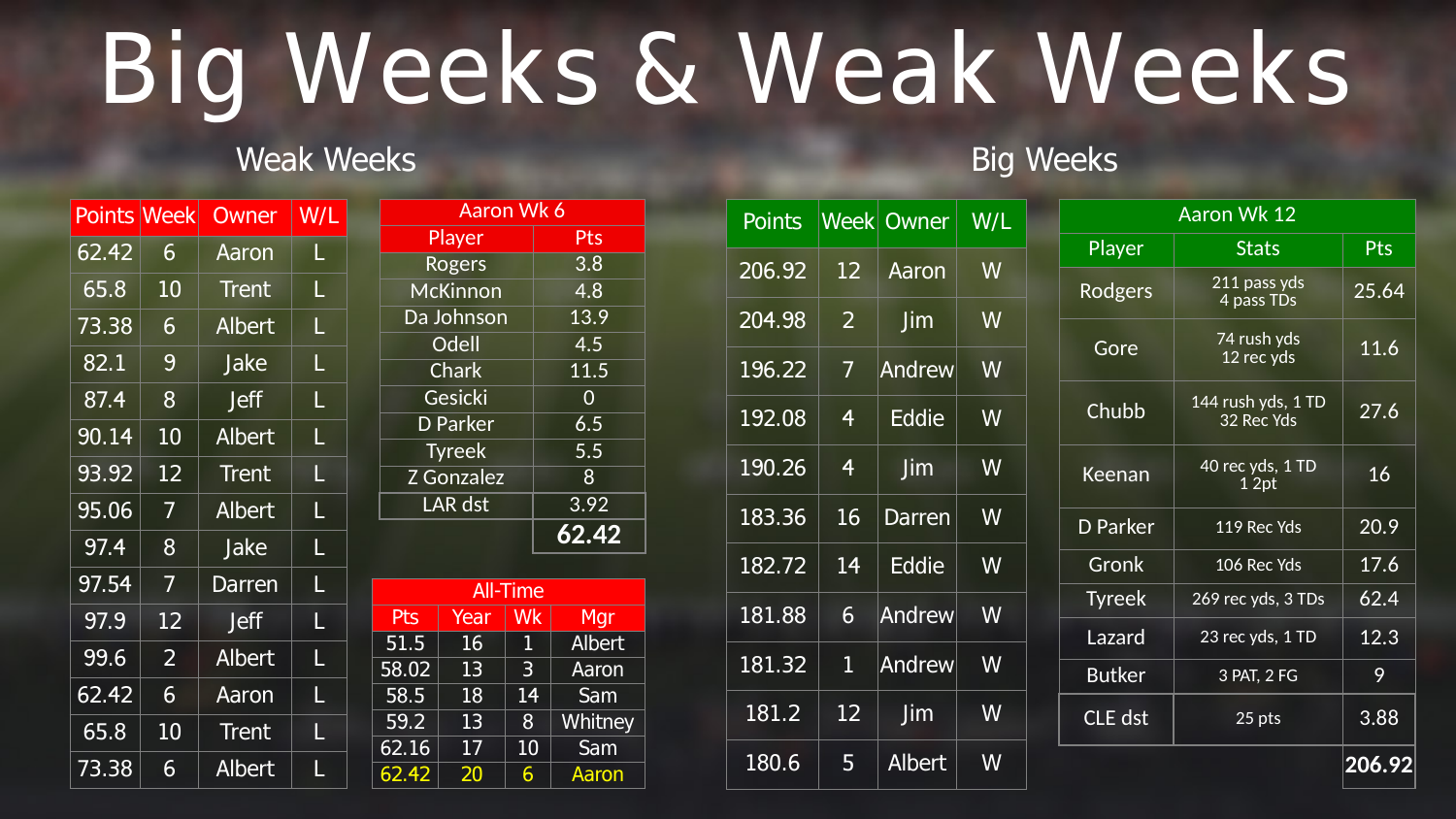

Big Weeks & Weak Weeks
Weak Weeks
Big Weeks
| Aaron Wk 12 |  |  |
| --- | --- | --- |
| Player | Stats | Pts |
| Rodgers | 211 pass yds 4 pass TDs | 25.64 |
| Gore | 74 rush yds 12 rec yds | 11.6 |
| Chubb | 144 rush yds, 1 TD 32 Rec Yds | 27.6 |
| Keenan | 40 rec yds, 1 TD 1 2pt | 16 |
| D Parker | 119 Rec Yds | 20.9 |
| Gronk | 106 Rec Yds | 17.6 |
| Tyreek | 269 rec yds, 3 TDs | 62.4 |
| Lazard | 23 rec yds, 1 TD | 12.3 |
| Butker | 3 PAT, 2 FG | 9 |
| CLE dst | 25 pts | 3.88 |
|  |  | 206.92 |
| Points | Week | Owner | W/L |
| --- | --- | --- | --- |
| 62.42 | 6 | Aaron | L |
| 65.8 | 10 | Trent | L |
| 73.38 | 6 | Albert | L |
| 82.1 | 9 | Jake | L |
| 87.4 | 8 | Jeff | L |
| 90.14 | 10 | Albert | L |
| 93.92 | 12 | Trent | L |
| 95.06 | 7 | Albert | L |
| 97.4 | 8 | Jake | L |
| 97.54 | 7 | Darren | L |
| 97.9 | 12 | Jeff | L |
| 99.6 | 2 | Albert | L |
| 62.42 | 6 | Aaron | L |
| 65.8 | 10 | Trent | L |
| 73.38 | 6 | Albert | L |
| Aaron Wk 6 |  |
| --- | --- |
| Player | Pts |
| Rogers | 3.8 |
| McKinnon | 4.8 |
| Da Johnson | 13.9 |
| Odell | 4.5 |
| Chark | 11.5 |
| Gesicki | 0 |
| D Parker | 6.5 |
| Tyreek | 5.5 |
| Z Gonzalez | 8 |
| LAR dst | 3.92 |
|  | 62.42 |
| Points | Week | Owner | W/L |
| --- | --- | --- | --- |
| 206.92 | 12 | Aaron | W |
| 204.98 | 2 | Jim | W |
| 196.22 | 7 | Andrew | W |
| 192.08 | 4 | Eddie | W |
| 190.26 | 4 | Jim | W |
| 183.36 | 16 | Darren | W |
| 182.72 | 14 | Eddie | W |
| 181.88 | 6 | Andrew | W |
| 181.32 | 1 | Andrew | W |
| 181.2 | 12 | Jim | W |
| 180.6 | 5 | Albert | W |
| All-Time |  |  |  |
| --- | --- | --- | --- |
| Pts | Year | Wk | Mgr |
| 51.5 | 16 | 1 | Albert |
| 58.02 | 13 | 3 | Aaron |
| 58.5 | 18 | 14 | Sam |
| 59.2 | 13 | 8 | Whitney |
| 62.16 | 17 | 10 | Sam |
| 62.42 | 20 | 6 | Aaron |